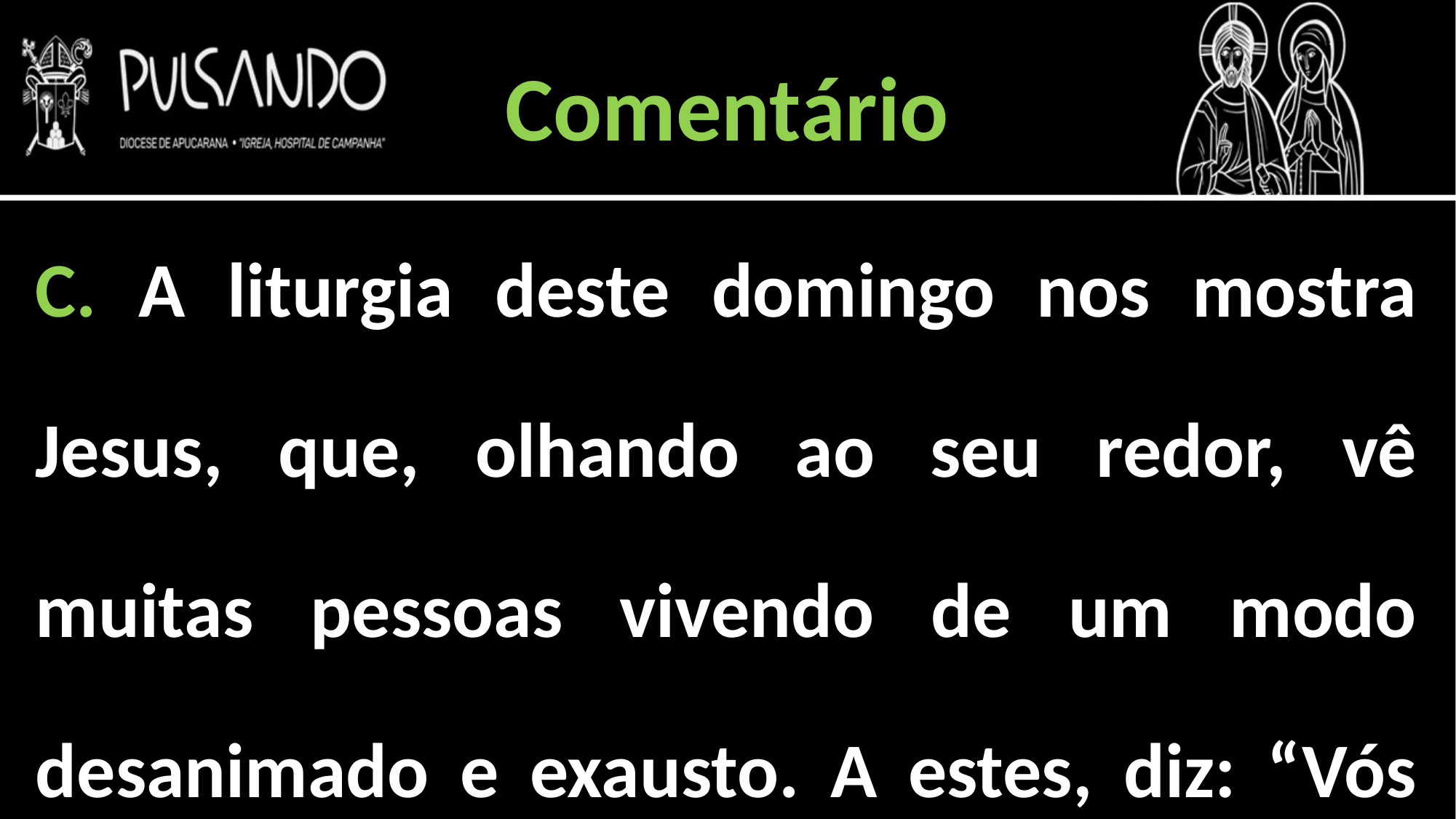

Comentário
C. A liturgia deste domingo nos mostra Jesus, que, olhando ao seu redor, vê muitas pessoas vivendo de um modo desanimado e exausto. A estes, diz: “Vós que estais cansados, vinde a mim”.